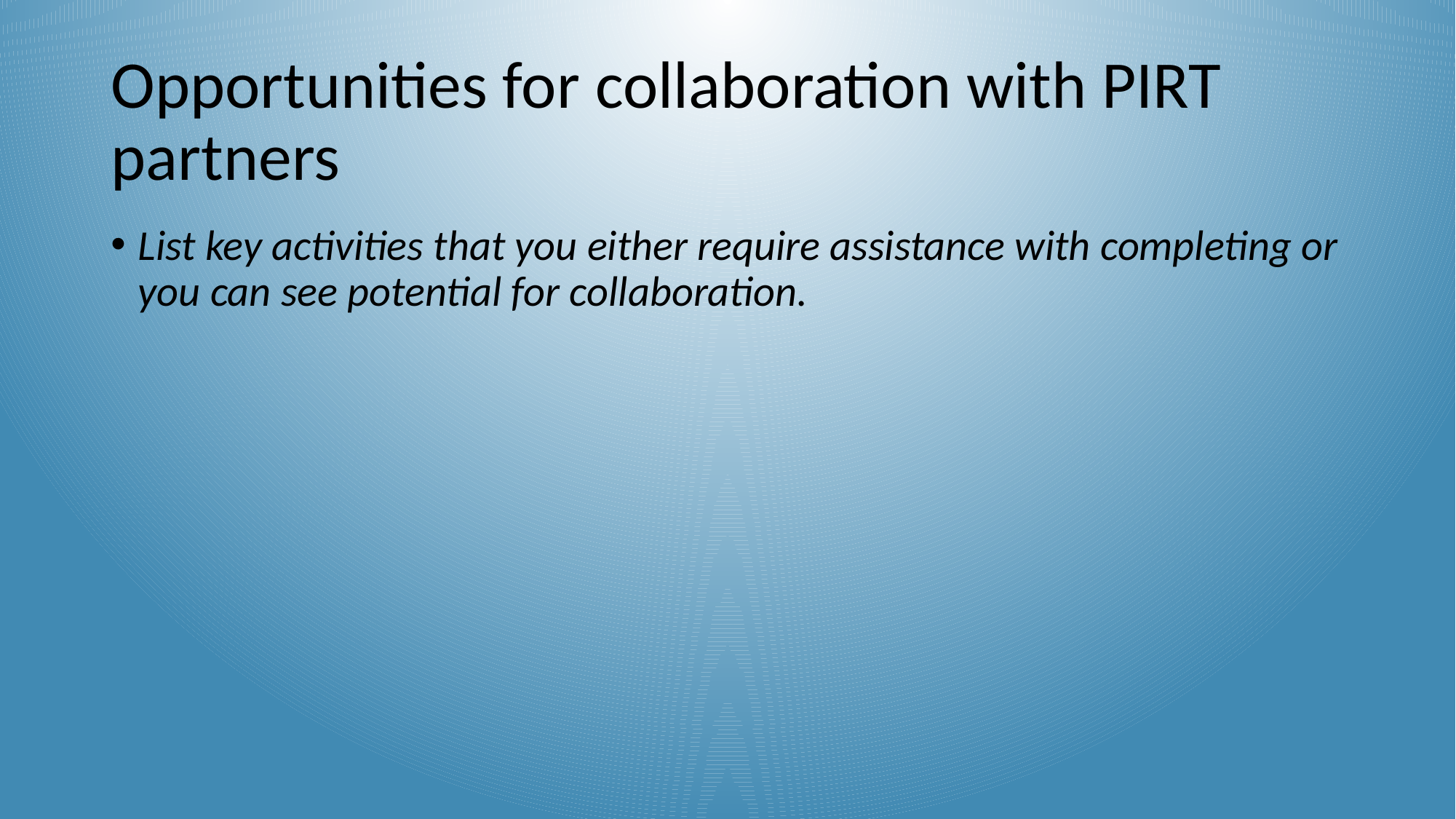

# Opportunities for collaboration with PIRT partners
List key activities that you either require assistance with completing or you can see potential for collaboration.